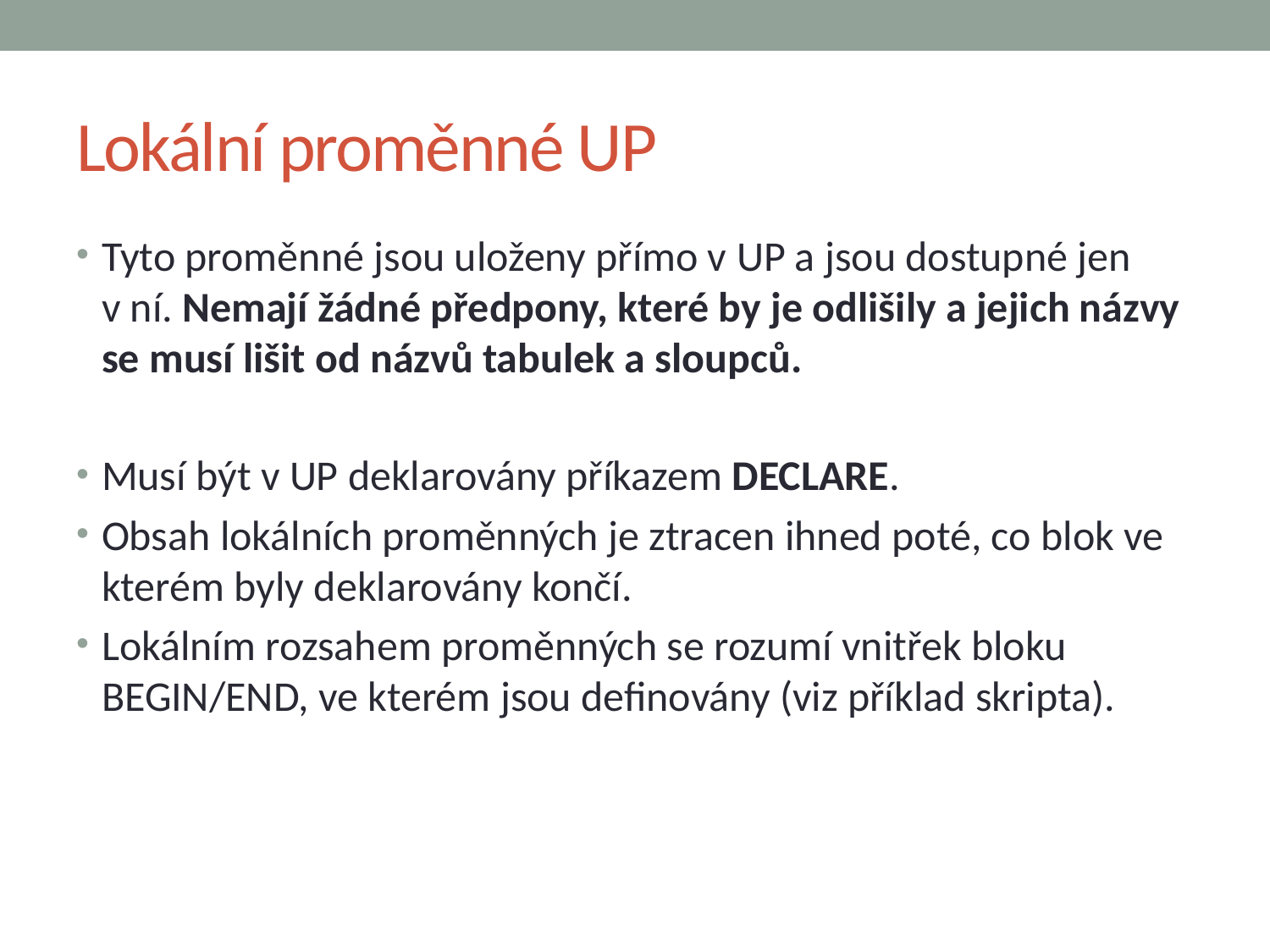

# Lokální proměnné UP
Tyto proměnné jsou uloženy přímo v UP a jsou dostupné jen v ní. Nemají žádné předpony, které by je odlišily a jejich názvy se musí lišit od názvů tabulek a sloupců.

Musí být v UP deklarovány příkazem DECLARE.
Obsah lokálních proměnných je ztracen ihned poté, co blok ve kterém byly deklarovány končí.
Lokálním rozsahem proměnných se rozumí vnitřek bloku BEGIN/END, ve kterém jsou definovány (viz příklad skripta).